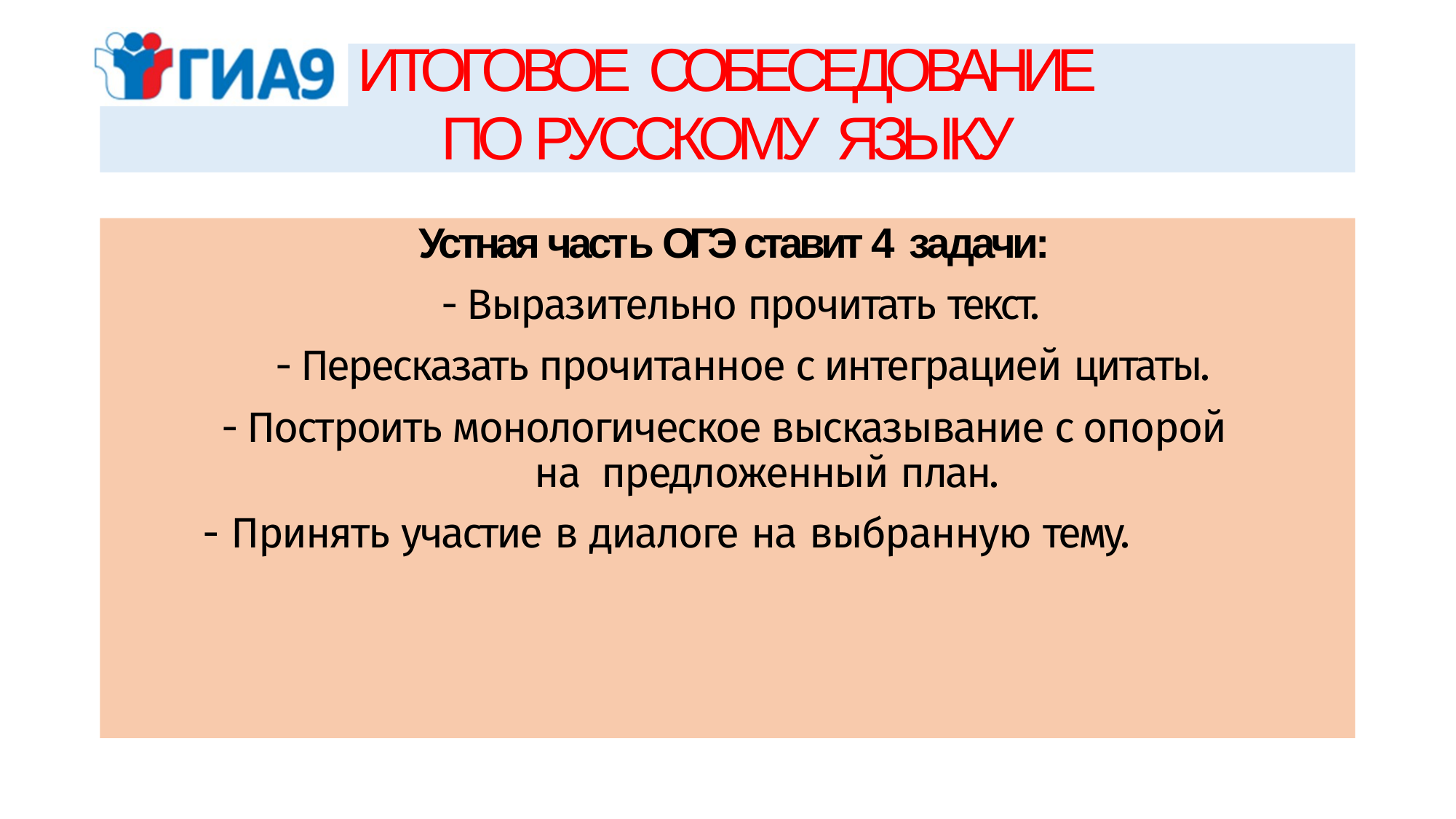

ИТОГОВОЕ СОБЕСЕДОВАНИЕ
ПО РУССКОМУ ЯЗЫКУ
Устная часть ОГЭ ставит 4 задачи:
- Выразительно прочитать текст.
- Пересказать прочитанное с интеграцией цитаты.
- Построить монологическое высказывание с опорой на  предложенный план.
- Принять участие в диалоге на выбранную тему.